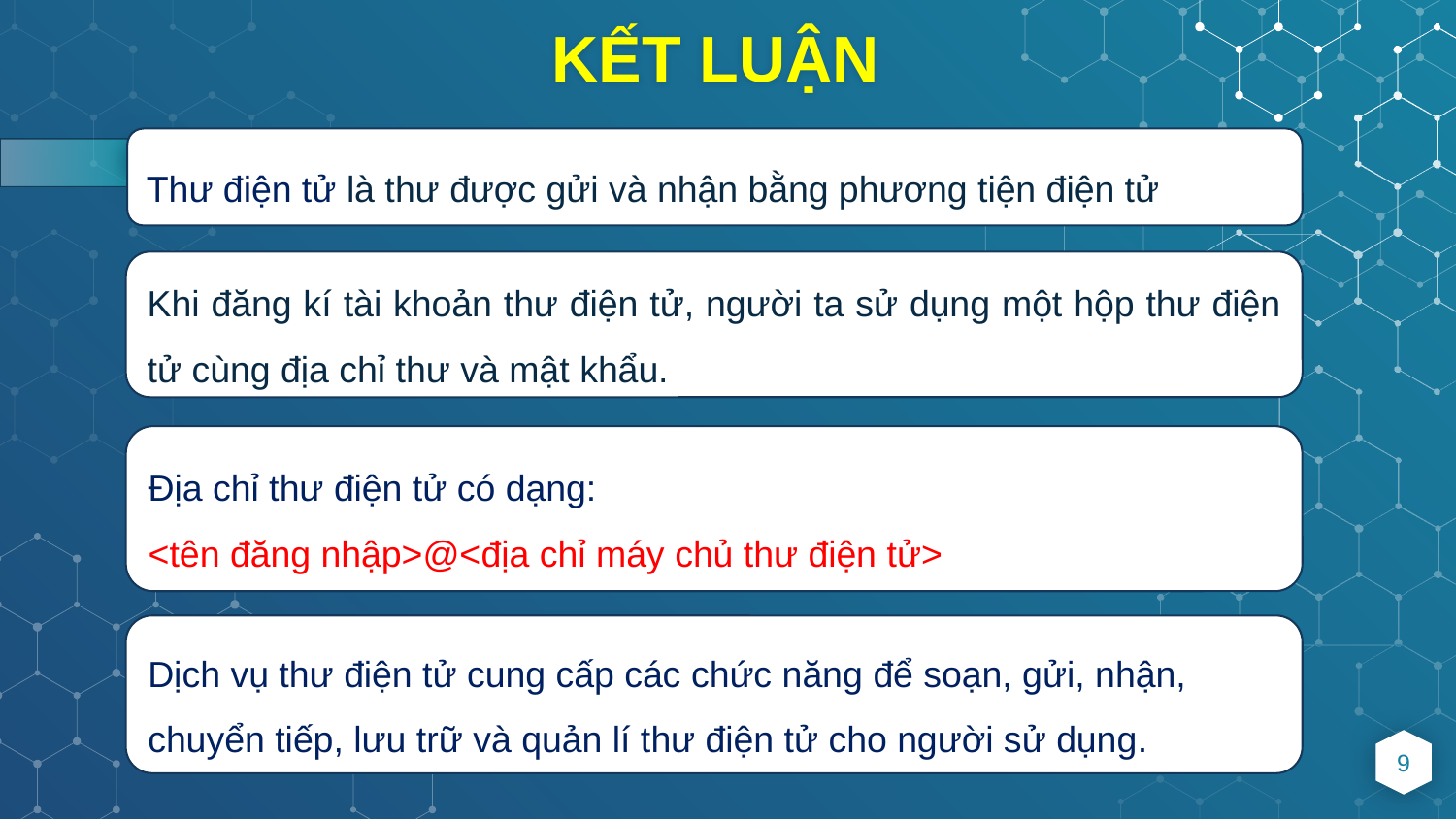

# KẾT LUẬN
Thư điện tử là thư được gửi và nhận bằng phương tiện điện tử
Khi đăng kí tài khoản thư điện tử, người ta sử dụng một hộp thư điện tử cùng địa chỉ thư và mật khẩu.
Địa chỉ thư điện tử có dạng:
<tên đăng nhập>@<địa chỉ máy chủ thư điện tử>
Dịch vụ thư điện tử cung cấp các chức năng để soạn, gửi, nhận, chuyển tiếp, lưu trữ và quản lí thư điện tử cho người sử dụng.
9